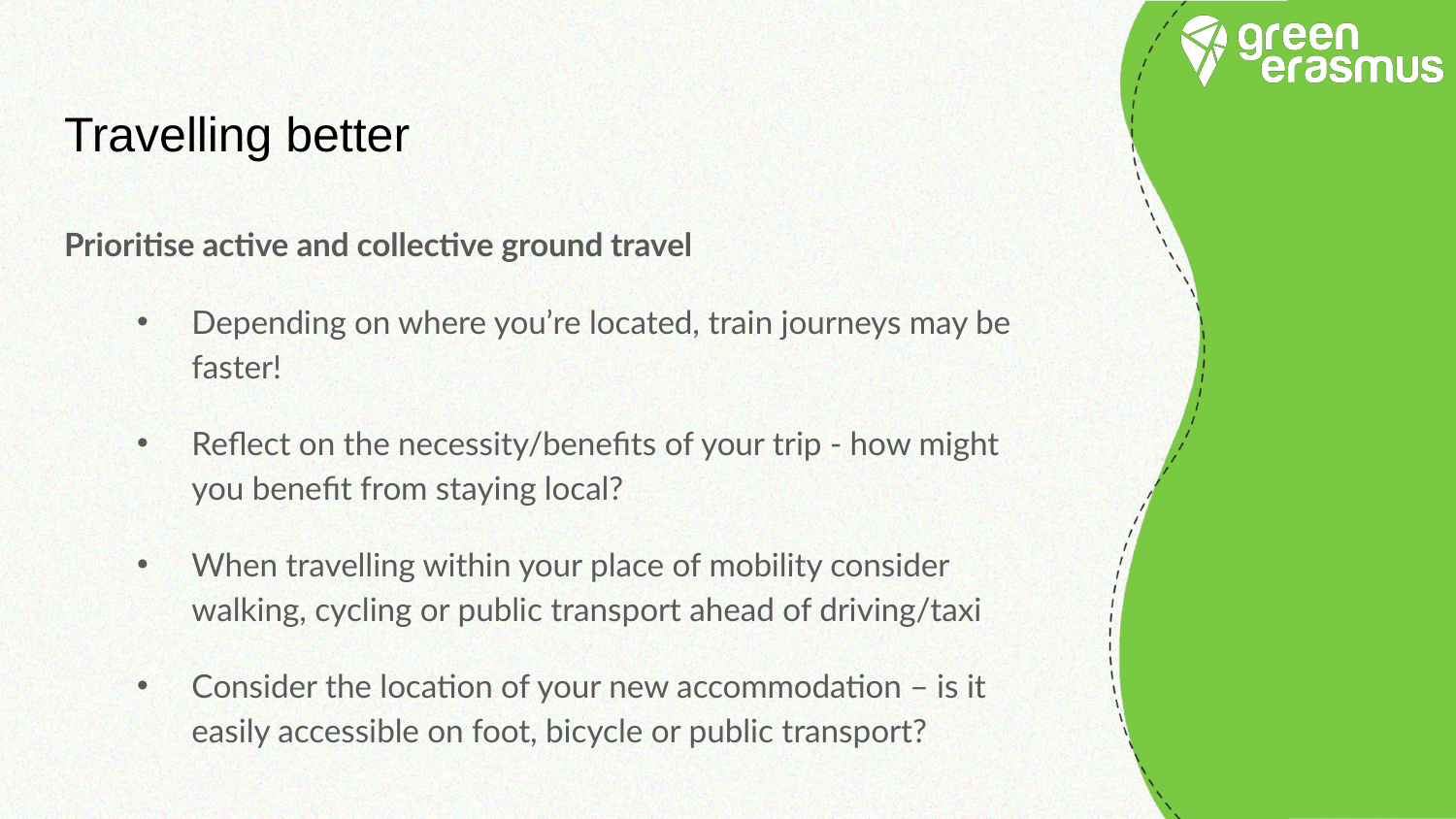

# Travelling better
Prioritise active and collective ground travel
Depending on where you’re located, train journeys may be faster!
Reflect on the necessity/benefits of your trip - how might you benefit from staying local?
When travelling within your place of mobility consider walking, cycling or public transport ahead of driving/taxi
Consider the location of your new accommodation – is it easily accessible on foot, bicycle or public transport?